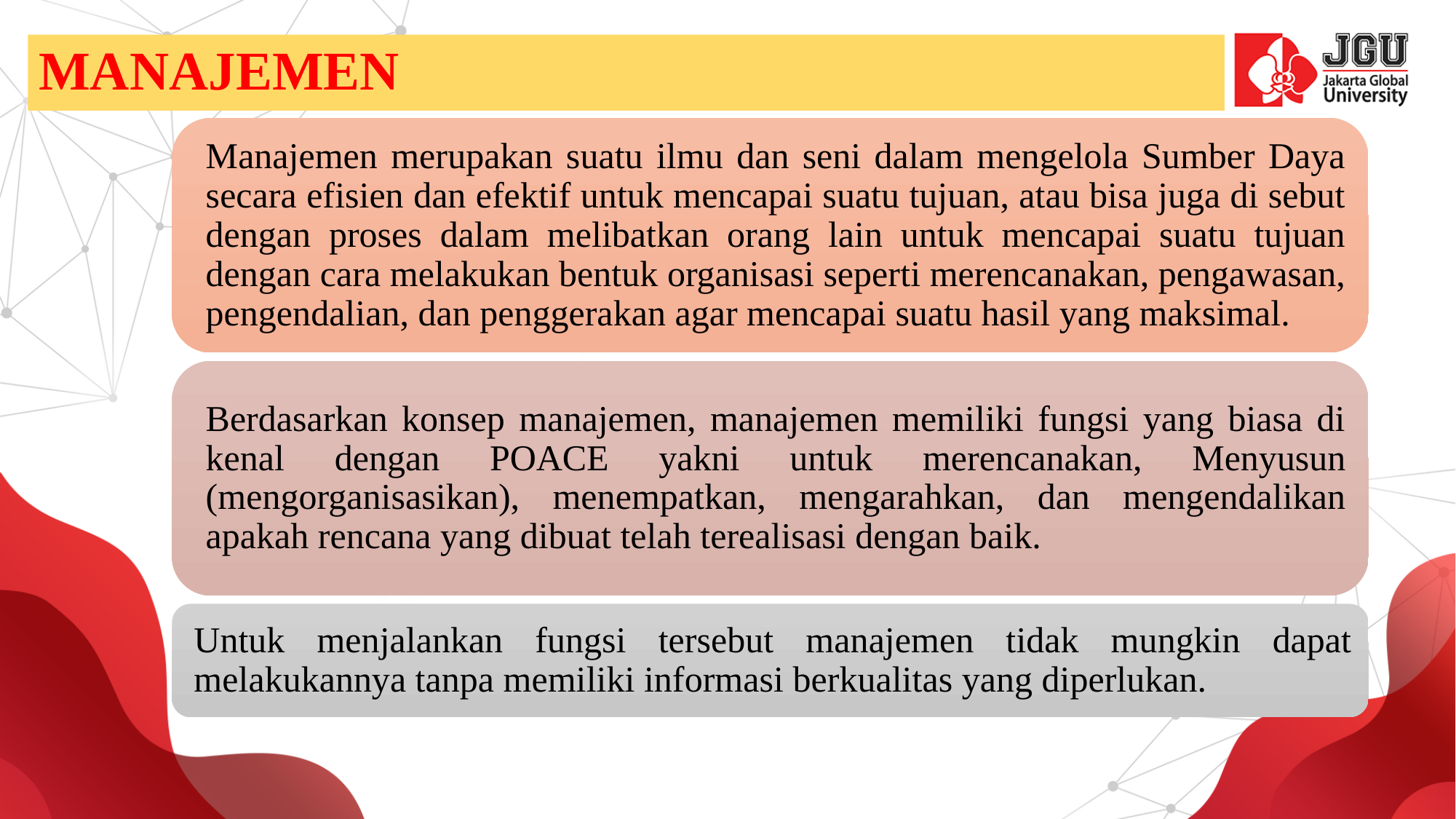

# MANAJEMEN
Manajemen merupakan suatu ilmu dan seni dalam mengelola Sumber Daya secara efisien dan efektif untuk mencapai suatu tujuan, atau bisa juga di sebut dengan proses dalam melibatkan orang lain untuk mencapai suatu tujuan dengan cara melakukan bentuk organisasi seperti merencanakan, pengawasan, pengendalian, dan penggerakan agar mencapai suatu hasil yang maksimal.
Berdasarkan konsep manajemen, manajemen memiliki fungsi yang biasa di kenal dengan POACE yakni untuk merencanakan, Menyusun (mengorganisasikan), menempatkan, mengarahkan, dan mengendalikan apakah rencana yang dibuat telah terealisasi dengan baik.
Untuk menjalankan fungsi tersebut manajemen tidak mungkin dapat melakukannya tanpa memiliki informasi berkualitas yang diperlukan.